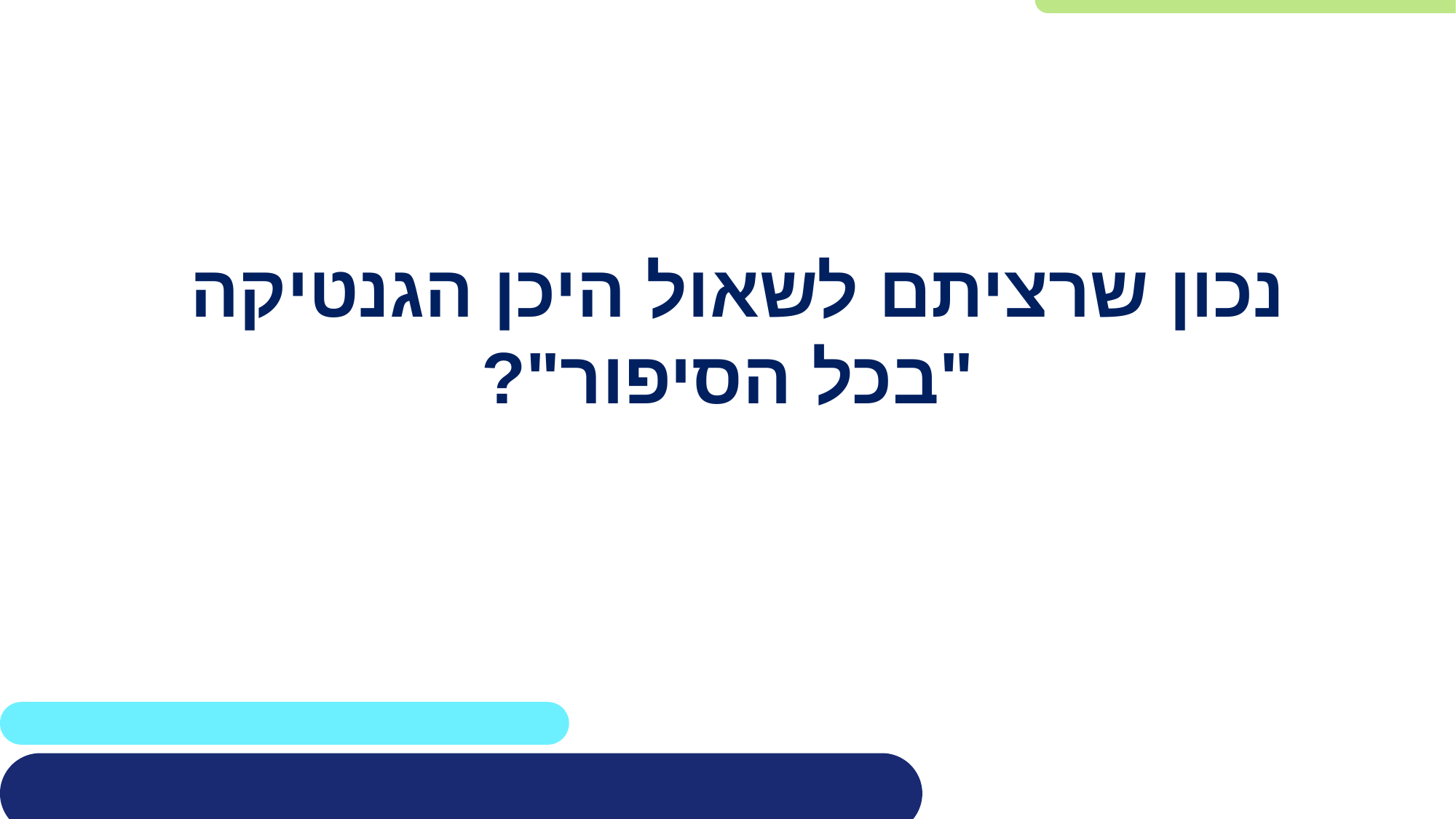

# נכון שרציתם לשאול היכן הגנטיקה "בכל הסיפור"?